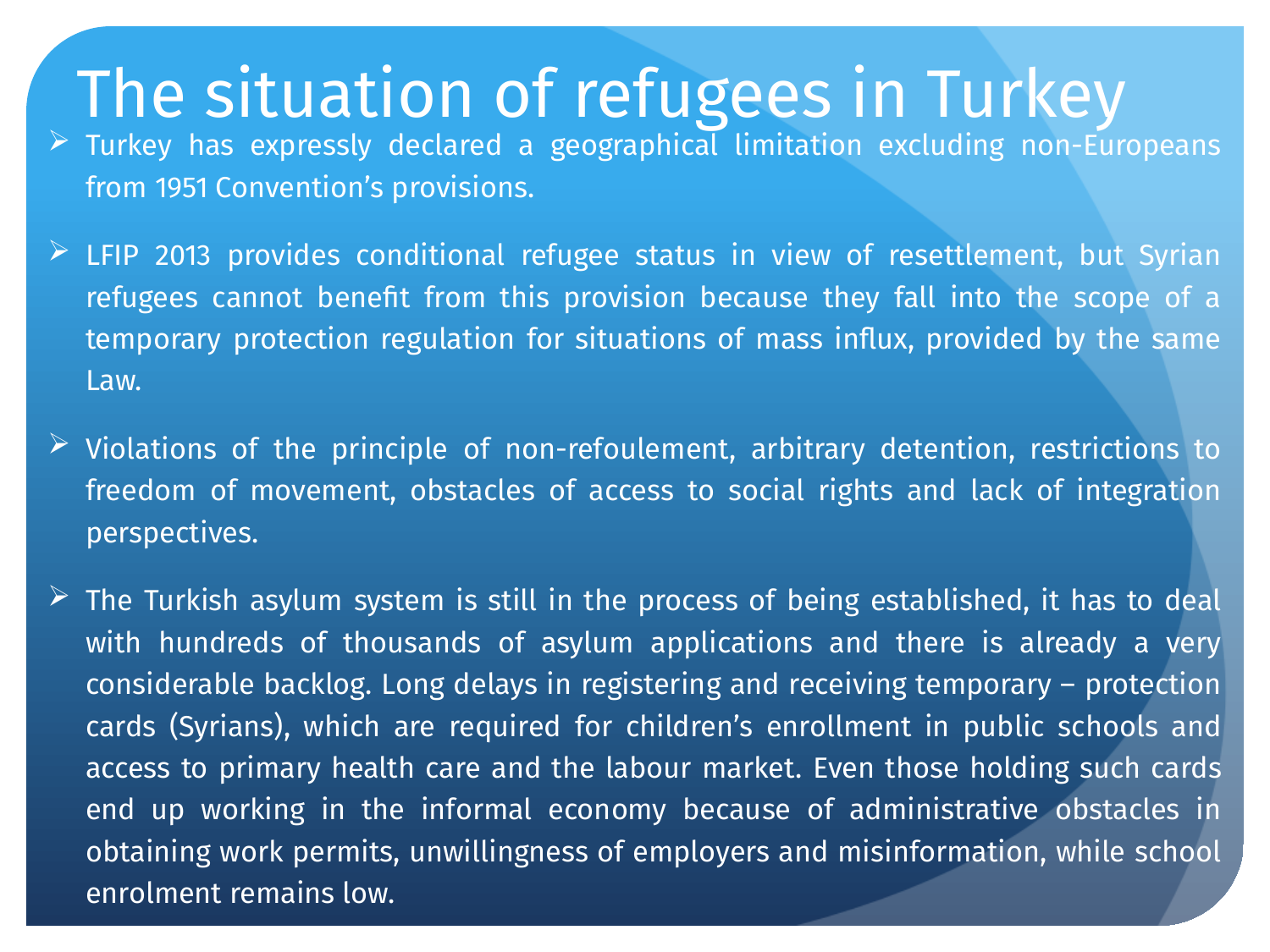

# The situation of refugees in Turkey
Turkey has expressly declared a geographical limitation excluding non-Europeans from 1951 Convention’s provisions.
LFIP 2013 provides conditional refugee status in view of resettlement, but Syrian refugees cannot benefit from this provision because they fall into the scope of a temporary protection regulation for situations of mass influx, provided by the same Law.
Violations of the principle of non-refoulement, arbitrary detention, restrictions to freedom of movement, obstacles of access to social rights and lack of integration perspectives.
The Turkish asylum system is still in the process of being established, it has to deal with hundreds of thousands of asylum applications and there is already a very considerable backlog. Long delays in registering and receiving temporary – protection cards (Syrians), which are required for children’s enrollment in public schools and access to primary health care and the labour market. Even those holding such cards end up working in the informal economy because of administrative obstacles in obtaining work permits, unwillingness of employers and misinformation, while school enrolment remains low.